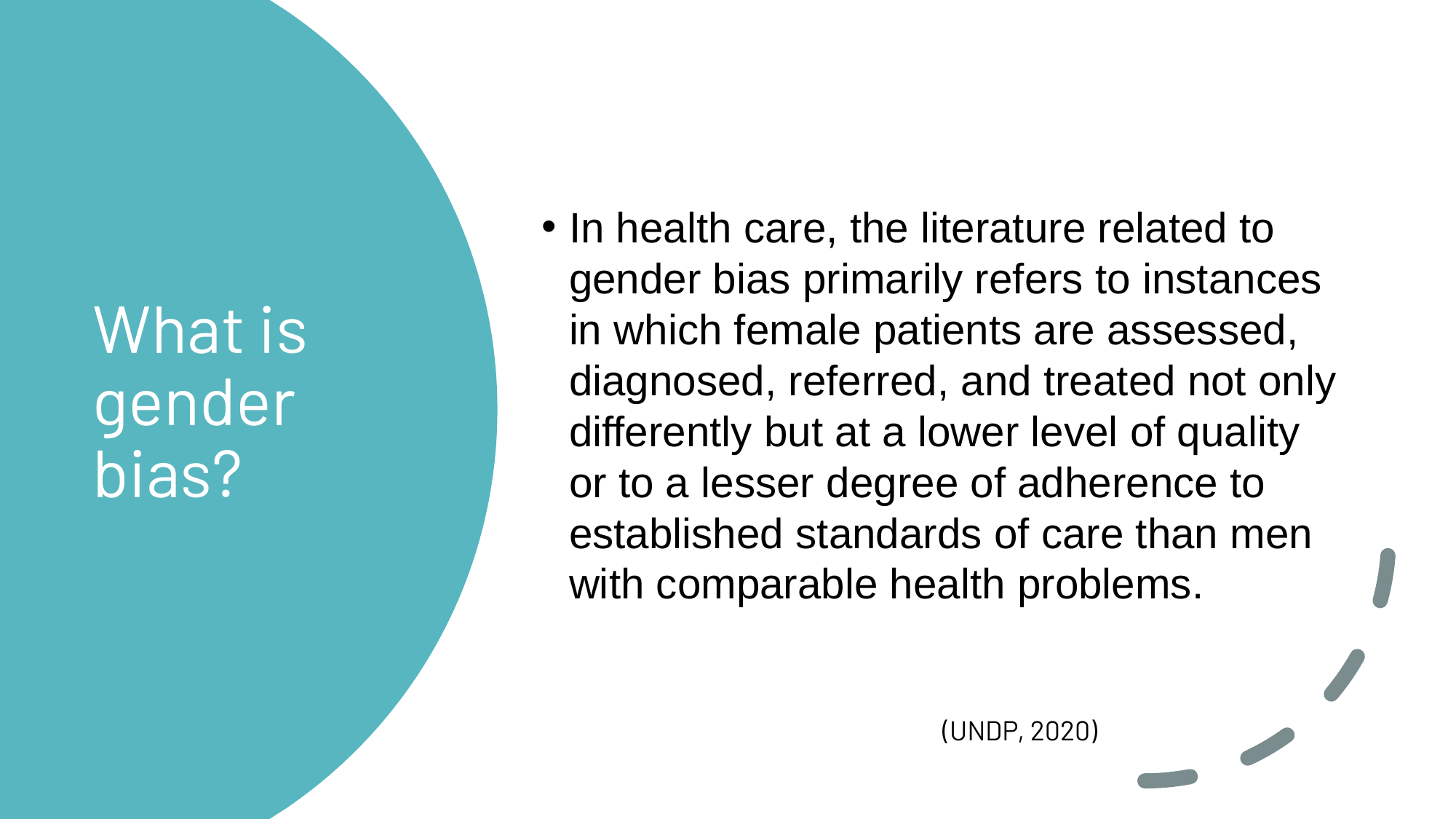

In health care, the literature related to gender bias primarily refers to instances in which female patients are assessed, diagnosed, referred, and treated not only differently but at a lower level of quality or to a lesser degree of adherence to established standards of care than men with comparable health problems.
# What is gender bias?

(UNDP, 2020)